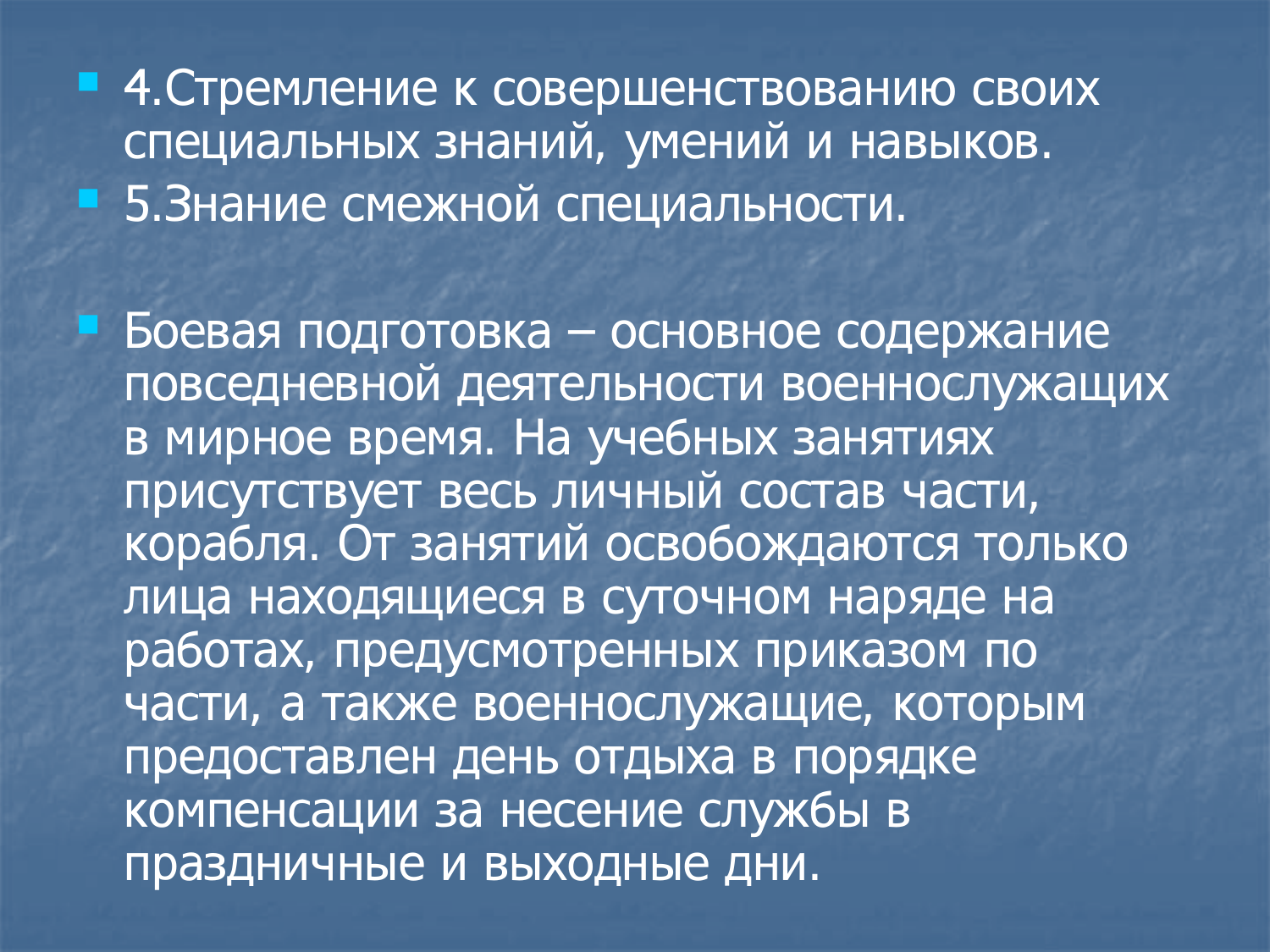

4.Стремление к совершенствованию своих специальных знаний, умений и навыков.
5.Знание смежной специальности.

Боевая подготовка – основное содержание повседневной деятельности военнослужащих в мирное время. На учебных занятиях присутствует весь личный состав части, корабля. От занятий освобождаются только лица находящиеся в суточном наряде на работах, предусмотренных приказом по части, а также военнослужащие, которым предоставлен день отдыха в порядке компенсации за несение службы в праздничные и выходные дни.